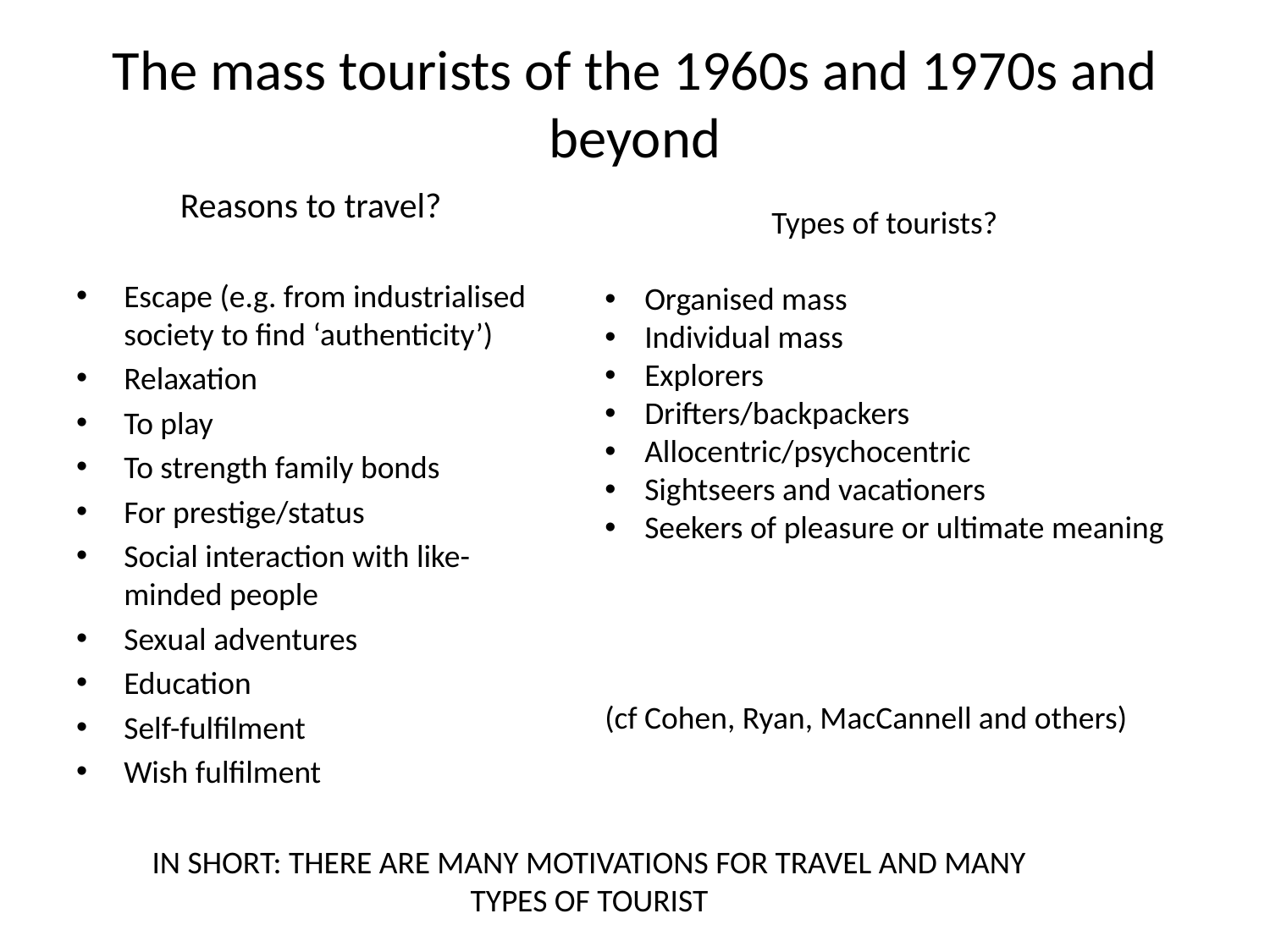

# The mass tourists of the 1960s and 1970s and beyond
Reasons to travel?

Escape (e.g. from industrialised society to find ‘authenticity’)
Relaxation
To play
To strength family bonds
For prestige/status
Social interaction with like-minded people
Sexual adventures
Education
Self-fulfilment
Wish fulfilment

Types of tourists?

Organised mass
Individual mass
Explorers
Drifters/backpackers
Allocentric/psychocentric
Sightseers and vacationers
Seekers of pleasure or ultimate meaning

(cf Cohen, Ryan, MacCannell and others)

IN SHORT: THERE ARE MANY MOTIVATIONS FOR TRAVEL AND MANY TYPES OF TOURIST